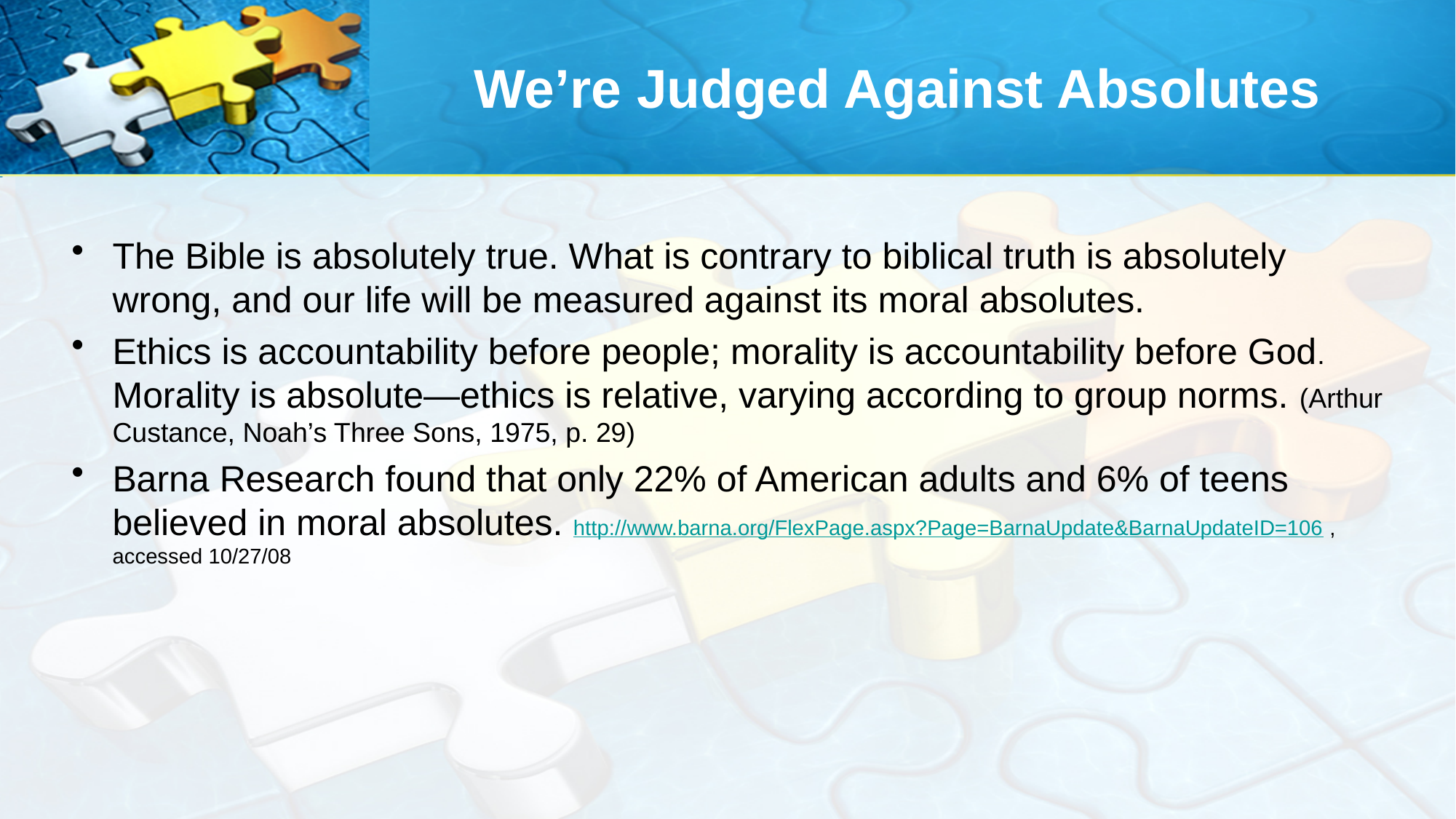

# We’re Judged Against Absolutes
The Bible is absolutely true. What is contrary to biblical truth is absolutely wrong, and our life will be measured against its moral absolutes.
Ethics is accountability before people; morality is accountability before God.  Morality is absolute—ethics is relative, varying according to group norms. (Arthur Custance, Noah’s Three Sons, 1975, p. 29)
Barna Research found that only 22% of American adults and 6% of teens believed in moral absolutes. http://www.barna.org/FlexPage.aspx?Page=BarnaUpdate&BarnaUpdateID=106 , accessed 10/27/08